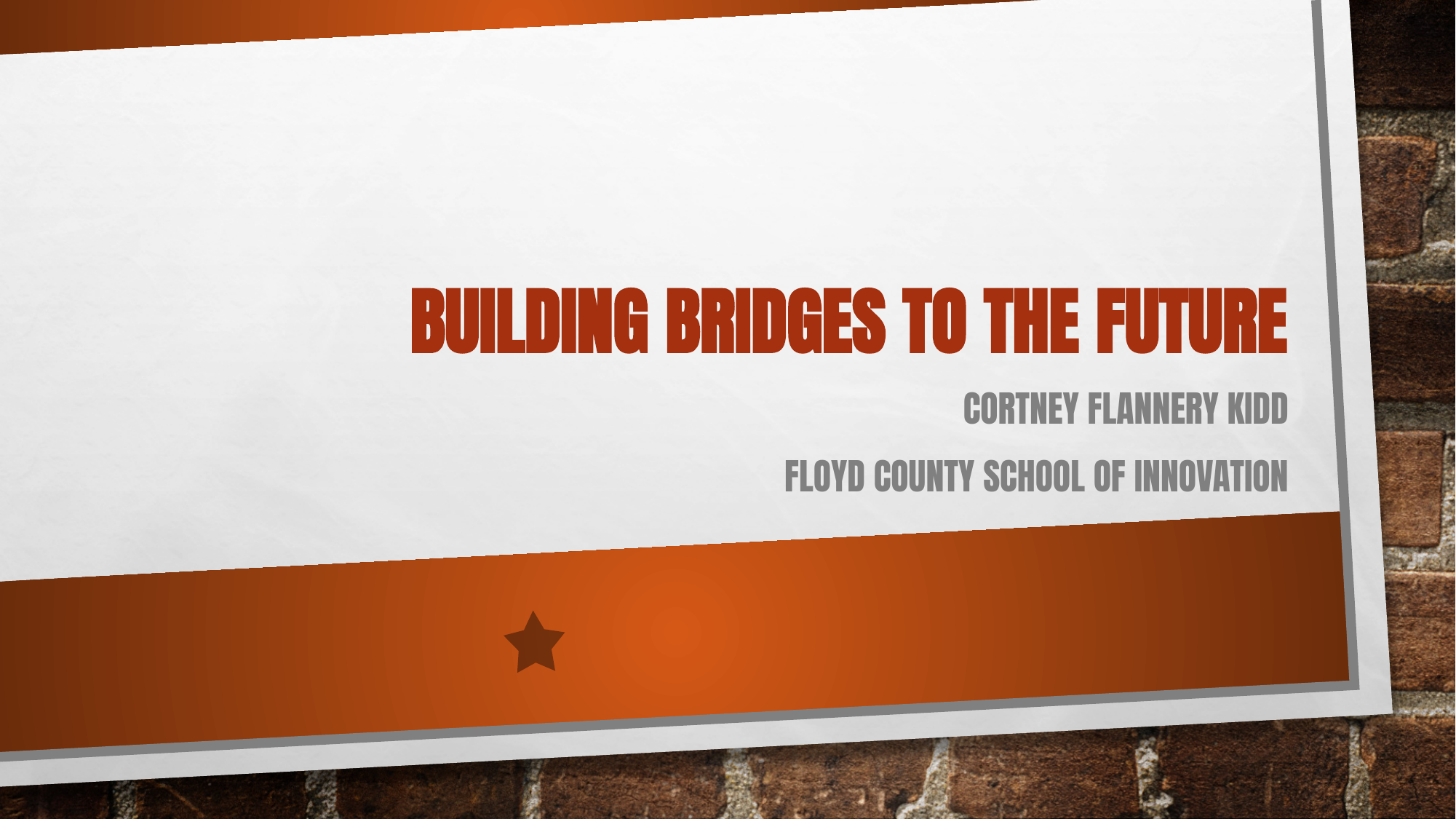

# Building Bridges to the Future
Cortney Flannery Kidd
Floyd County School of Innovation